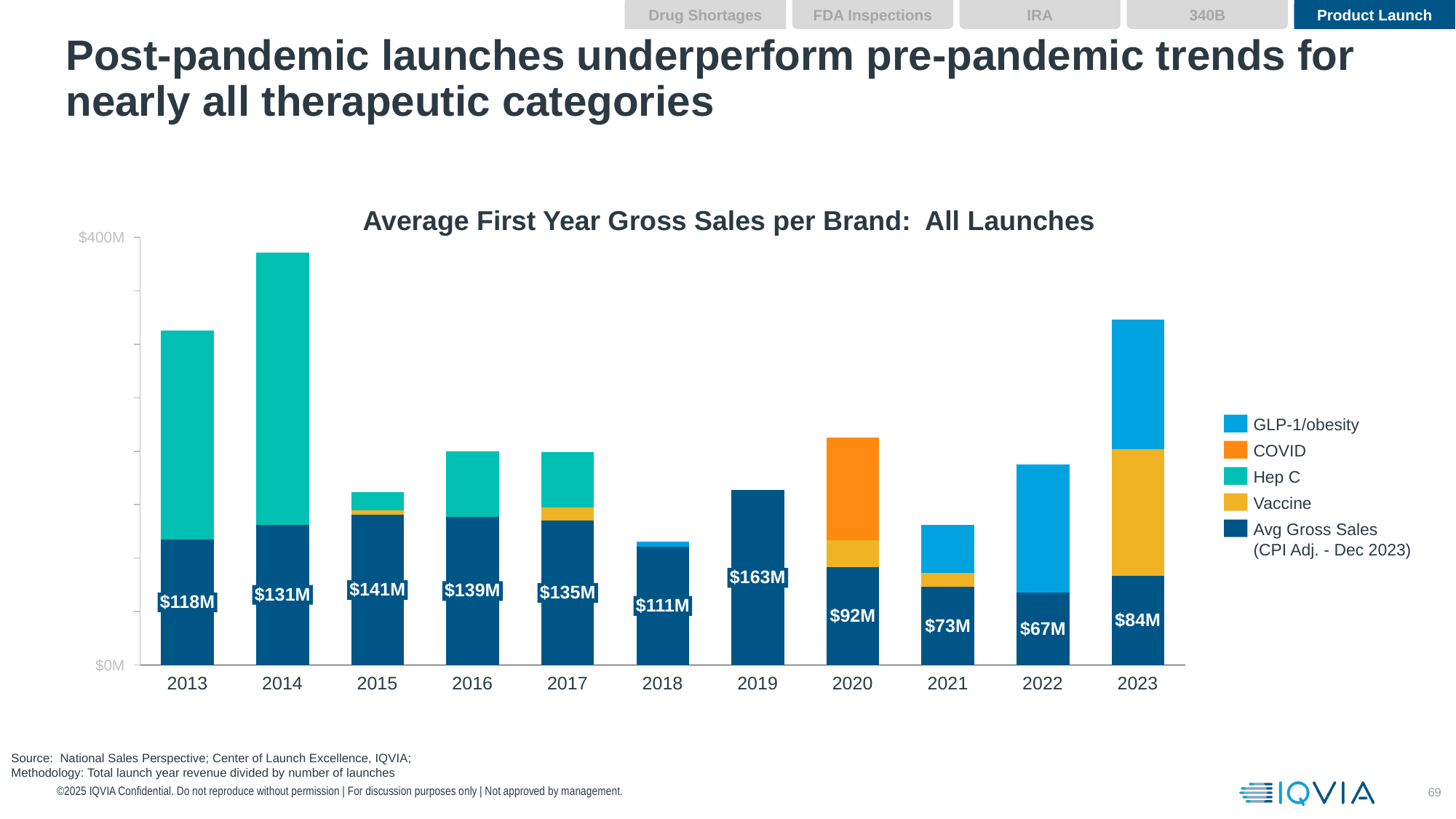

Drug Shortages

FDA Inspections

IRA

340B

Product Launch
# Post-pandemic launches underperform pre-pandemic trends for nearly all therapeutic categories
Average First Year Gross Sales per Brand:  All Launches

### Chart

| Category |  |  |  |  |  |
|---|---|---|---|---|---|
$400M
GLP-1/obesity

COVID

Hep C

Vaccine

Avg Gross Sales
(CPI Adj. - Dec 2023)

$163M
$141M
$139M
$135M
$131M
$118M
$111M
$92M
$84M
$73M
$67M
$0M
2013
2014
2015
2016
2017
2018
2019
2020
2021
2022
2023
Source:  National Sales Perspective; Center of Launch Excellence, IQVIA; Methodology: Total launch year revenue divided by number of launches
©2025 IQVIA Confidential. Do not reproduce without permission | For discussion purposes only | Not approved by management.